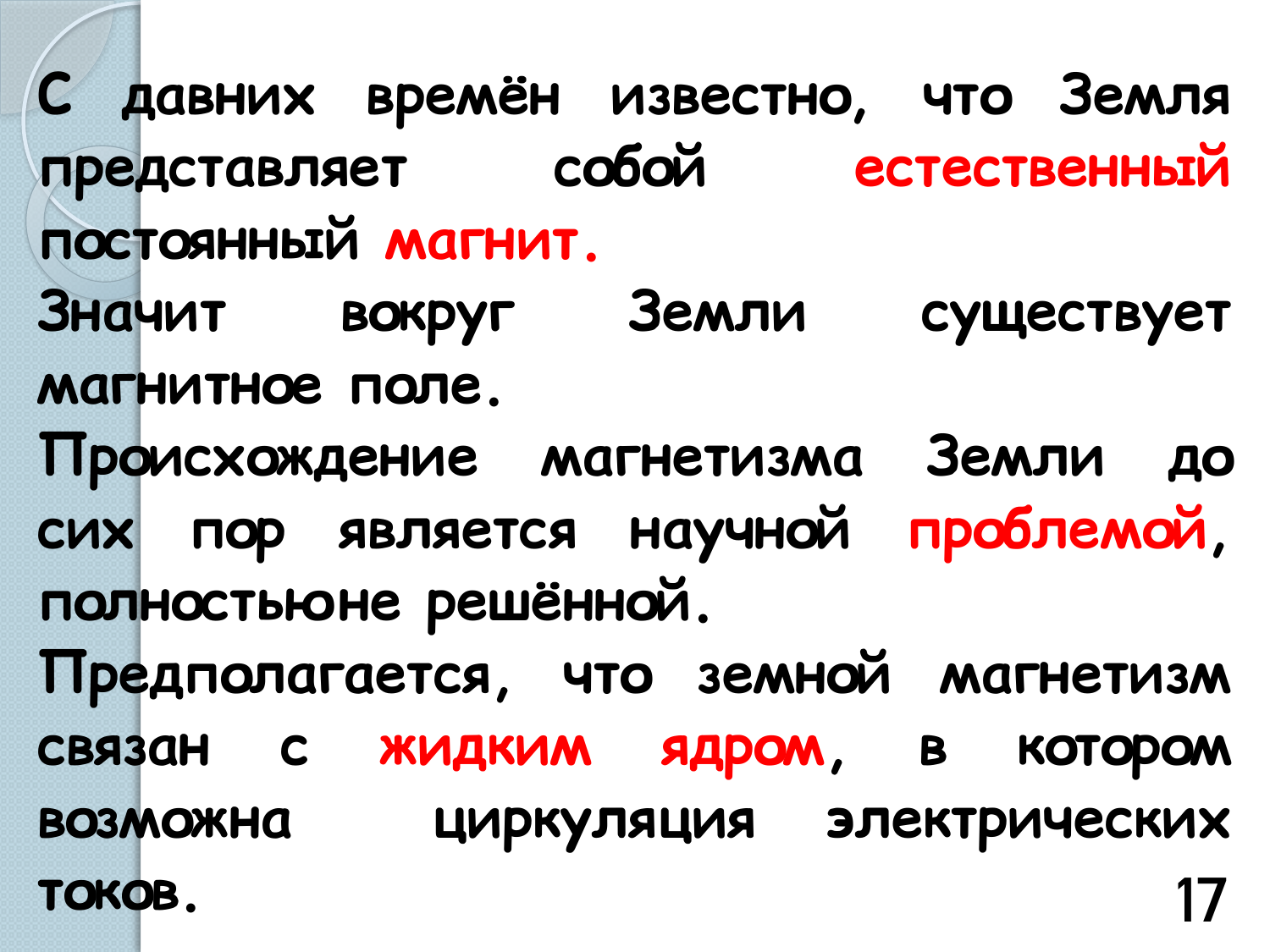

С давних времён известно, что Земля представляет собой естественный постоянный магнит.
Значит вокруг Земли существует магнитное поле.
Происхождение магнетизма Земли до сих пор является научной проблемой, полностью не решённой.
Предполагается, что земной магнетизм связан с жидким ядром, в котором возможна  циркуляция электрических токов.
17